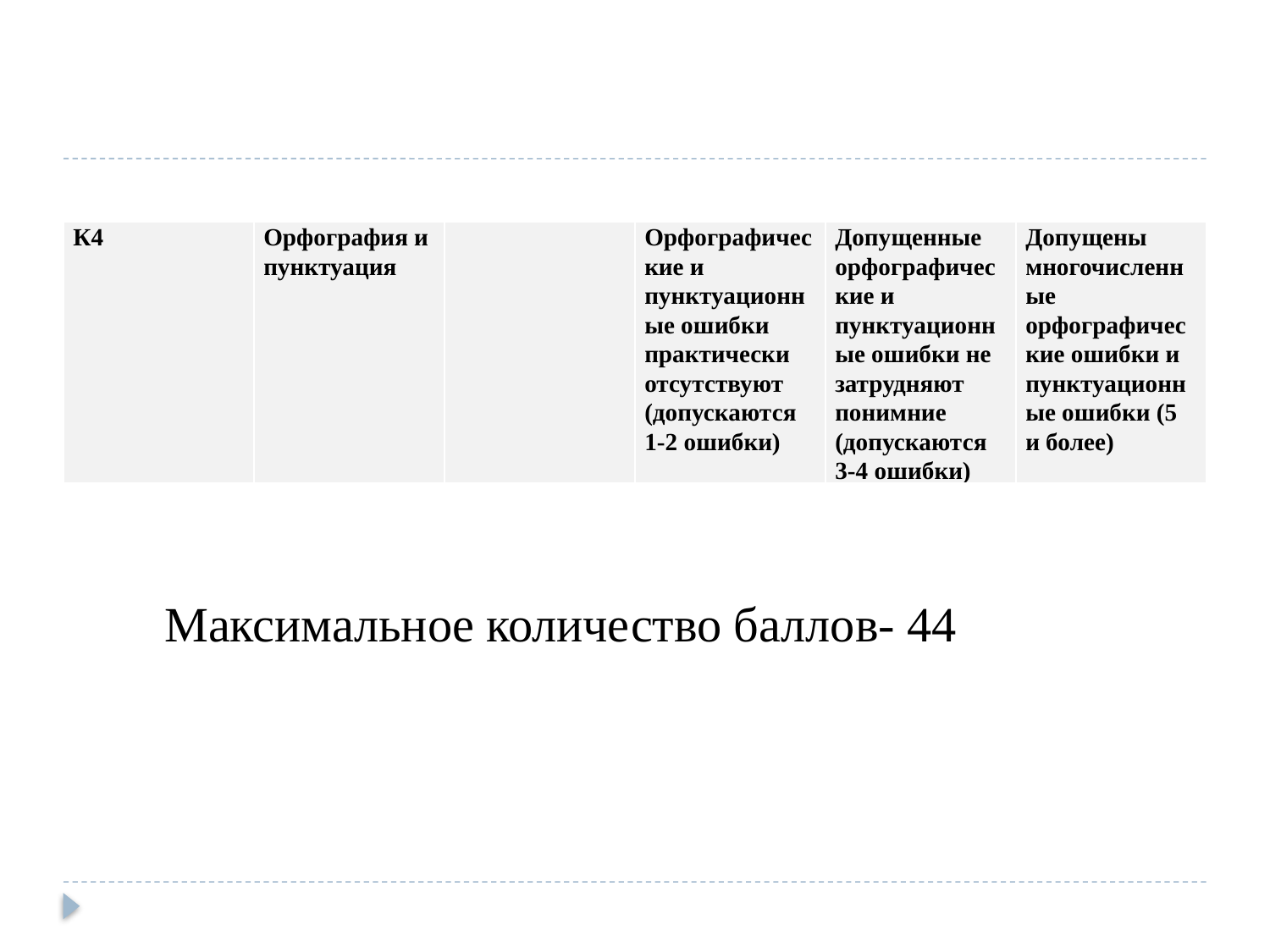

#
| К4 | Орфография и пунктуация |  | Орфографические и пунктуационные ошиб­ки практически отсутствуют (допускаются 1-2 ошибки) | Допущенные орфографические и пунктуационные ошибки не затрудняют поним­ние (допускаются 3-4 ошибки) | Допущены многочисленные орфографические ошибки и пунктуационные ошибки (5 и более) |
| --- | --- | --- | --- | --- | --- |
Максимальное количество баллов- 44